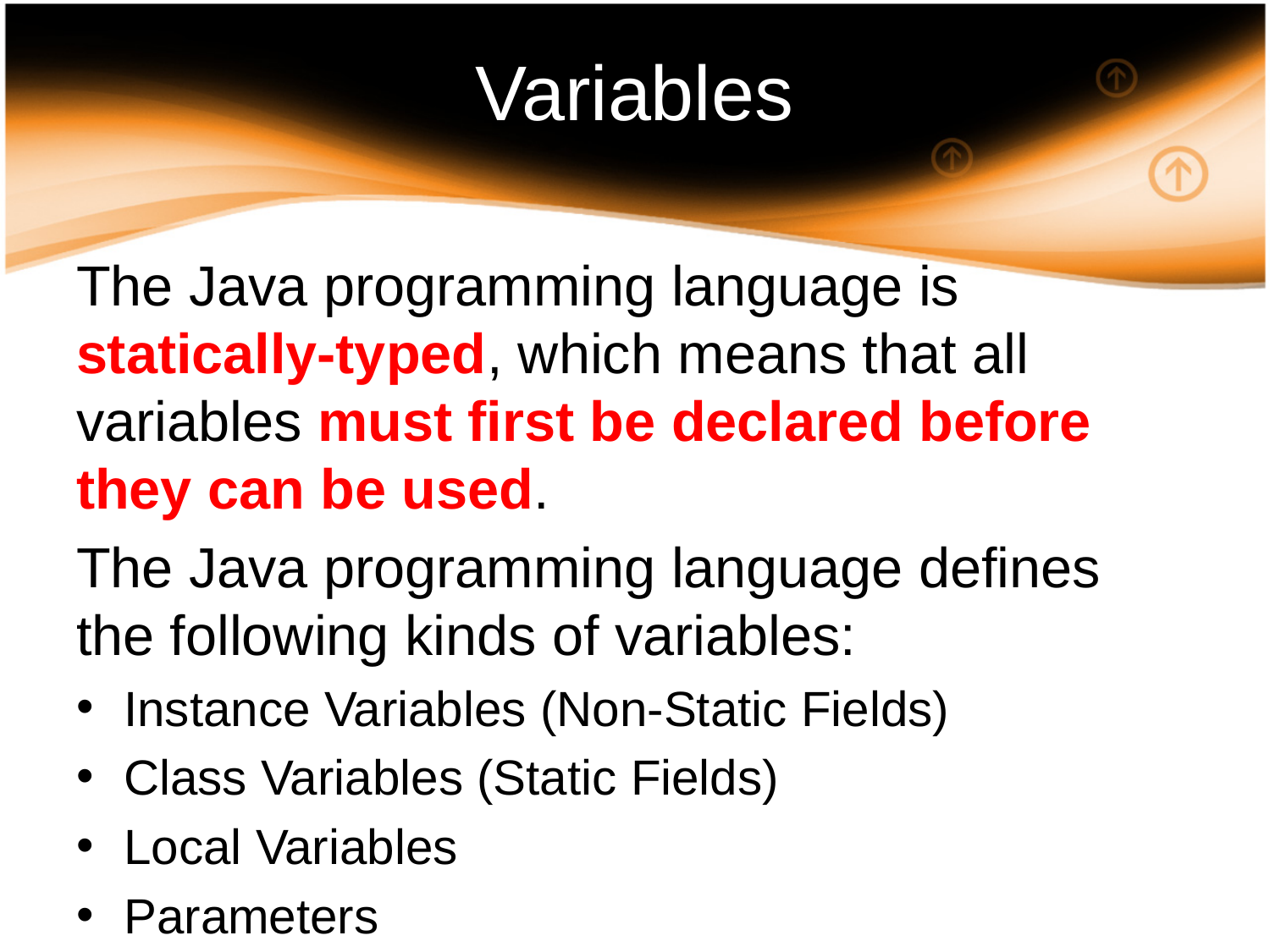

# Variables
The Java programming language is statically-typed, which means that all variables must first be declared before they can be used.
The Java programming language defines the following kinds of variables:
Instance Variables (Non-Static Fields)
Class Variables (Static Fields)
Local Variables
Parameters